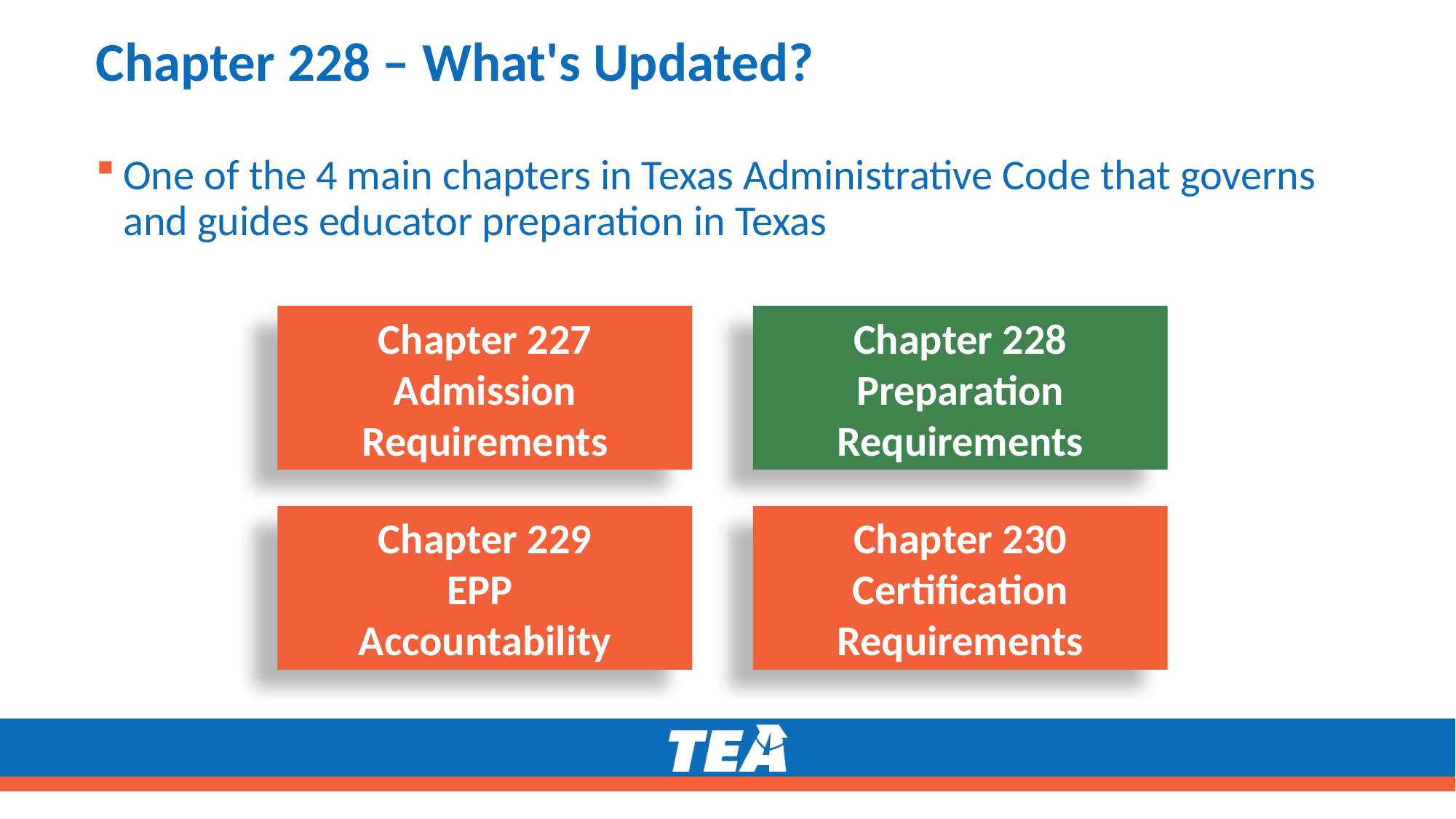

# Chapter 228 – What's Updated?
One of the 4 main chapters in Texas Administrative Code that governs and guides educator preparation in Texas

Chapter 227
Admission Requirements
Chapter 228
Preparation Requirements
Chapter 229
EPP
Accountability
Chapter 230
Certification Requirements